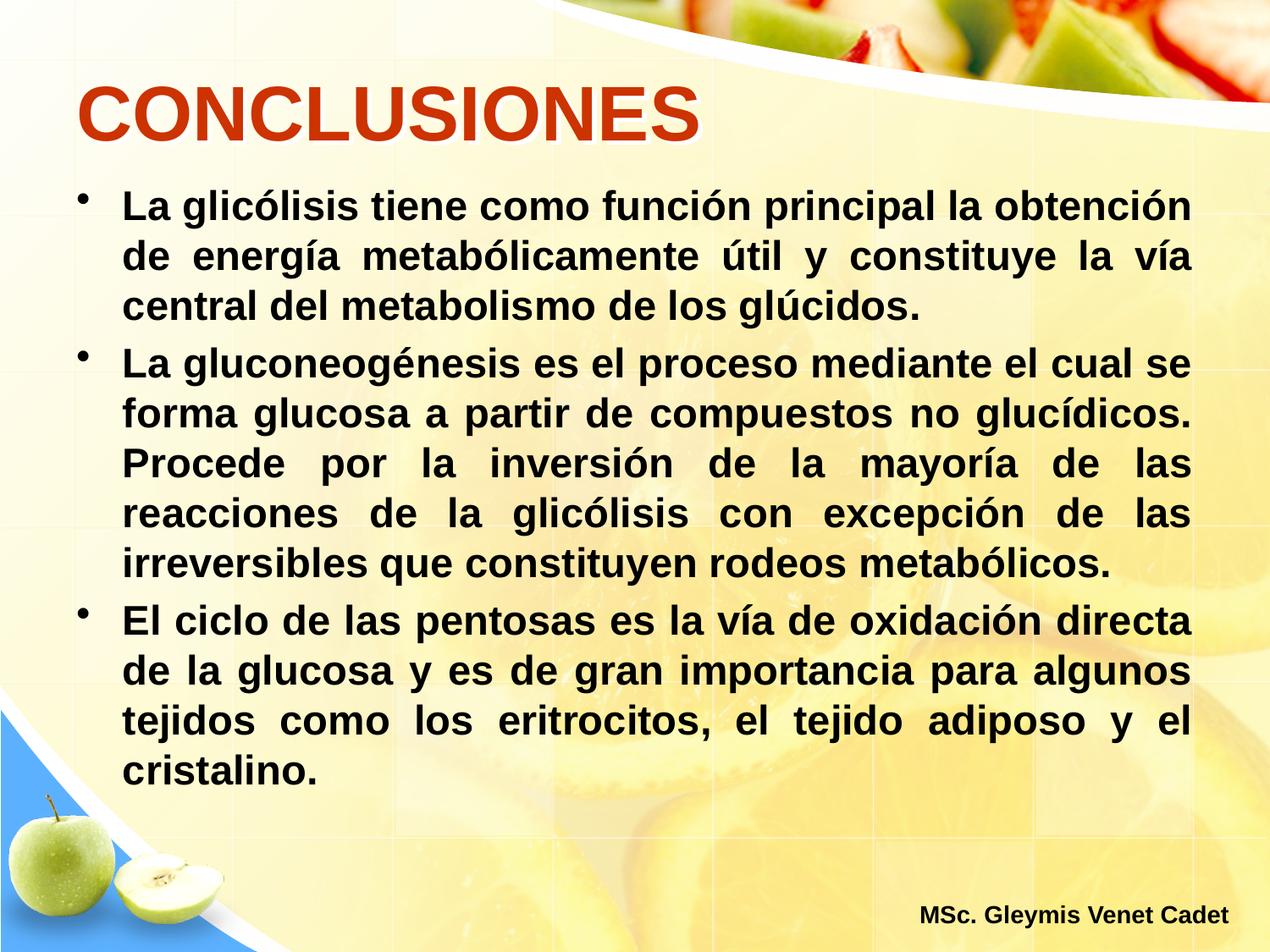

# CONCLUSIONES
La glicólisis tiene como función principal la obtención de energía metabólicamente útil y constituye la vía central del metabolismo de los glúcidos.
La gluconeogénesis es el proceso mediante el cual se forma glucosa a partir de compuestos no glucídicos. Procede por la inversión de la mayoría de las reacciones de la glicólisis con excepción de las irreversibles que constituyen rodeos metabólicos.
El ciclo de las pentosas es la vía de oxidación directa de la glucosa y es de gran importancia para algunos tejidos como los eritrocitos, el tejido adiposo y el cristalino.

MSc. Gleymis Venet Cadet